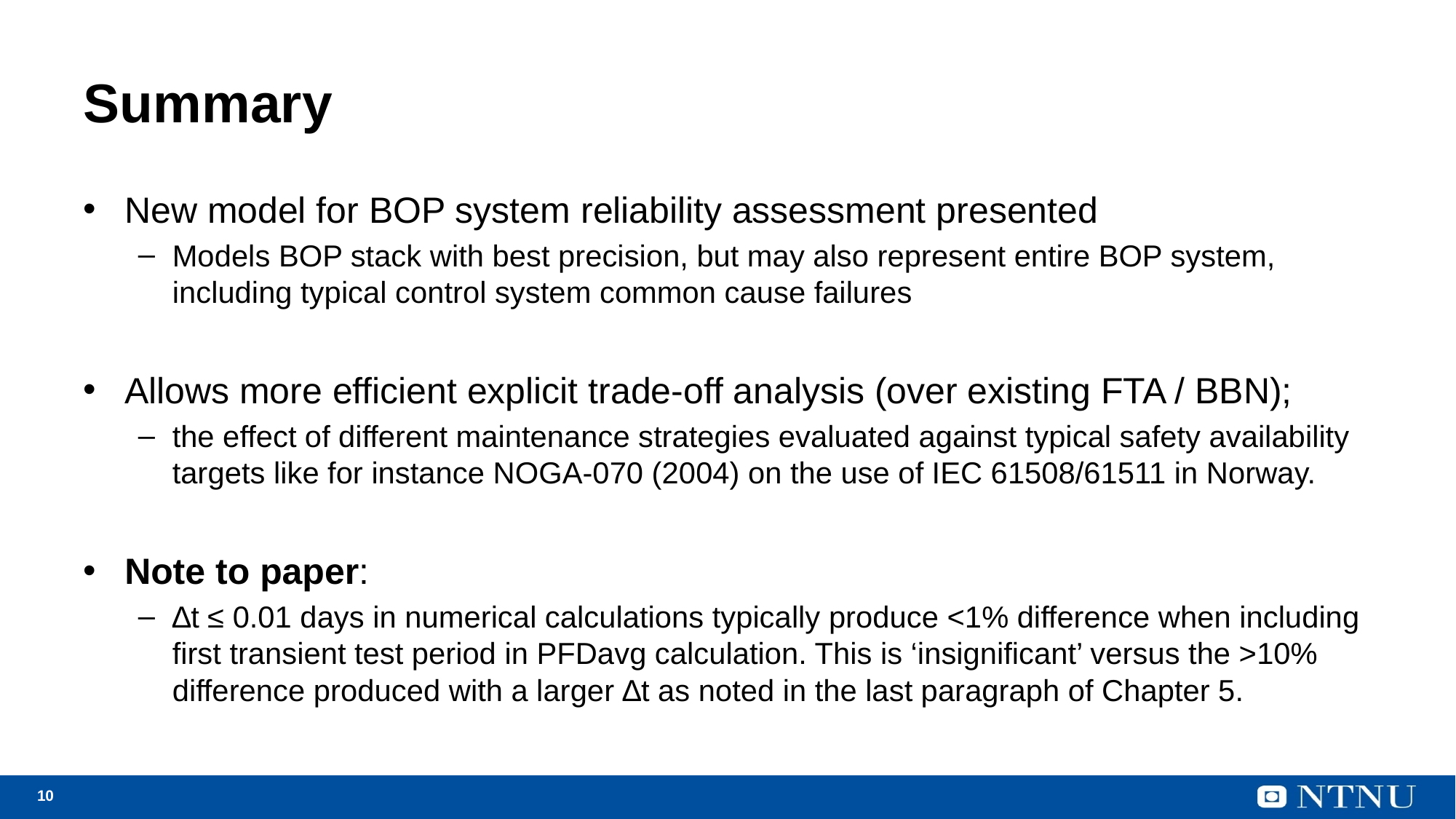

# Summary
New model for BOP system reliability assessment presented
Models BOP stack with best precision, but may also represent entire BOP system, including typical control system common cause failures

Allows more efficient explicit trade-off analysis (over existing FTA / BBN);
the effect of different maintenance strategies evaluated against typical safety availability targets like for instance NOGA-070 (2004) on the use of IEC 61508/61511 in Norway.

Note to paper:
∆t ≤ 0.01 days in numerical calculations typically produce <1% difference when including first transient test period in PFDavg calculation. This is ‘insignificant’ versus the >10% difference produced with a larger ∆t as noted in the last paragraph of Chapter 5.